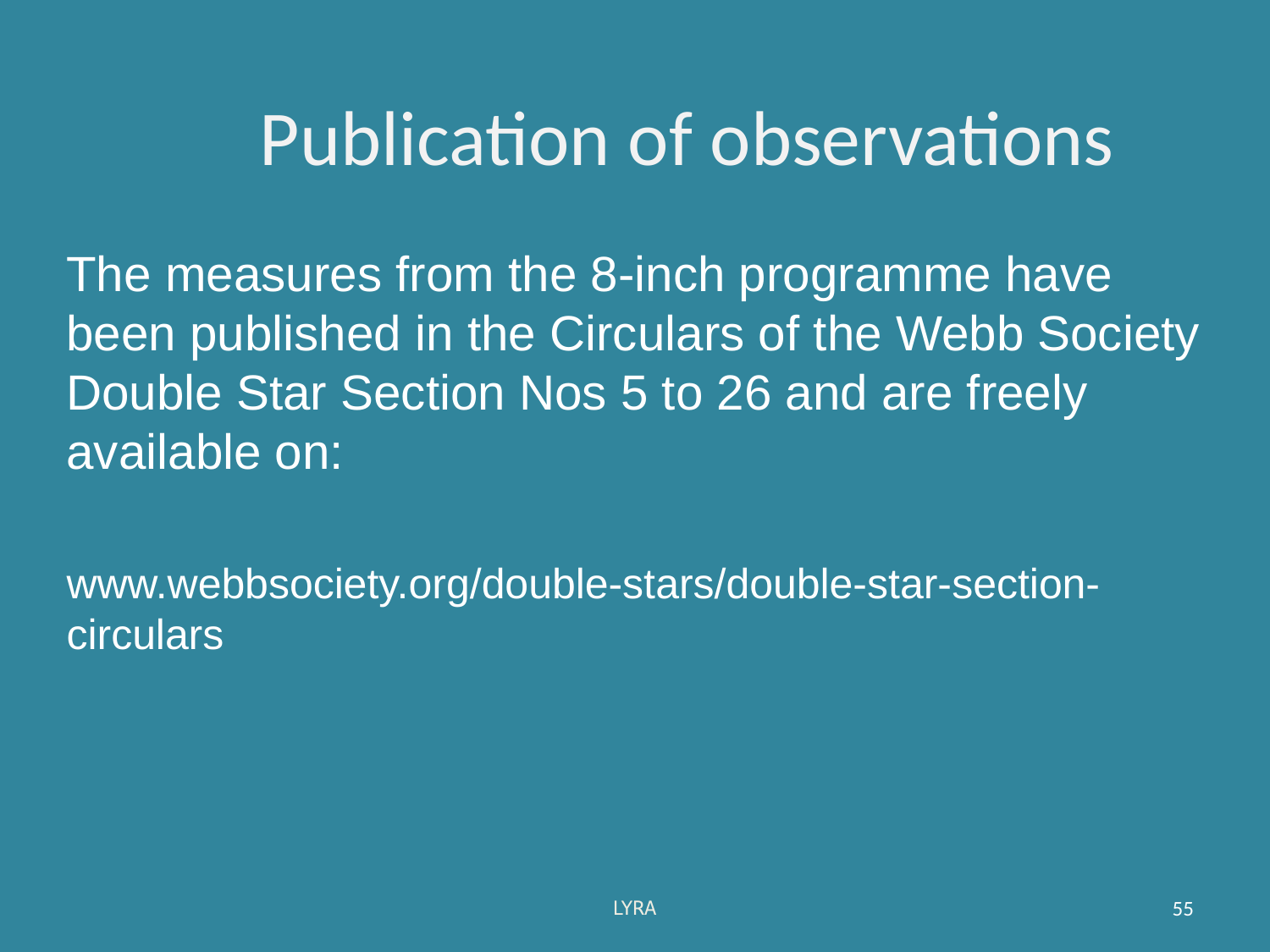

Publication of observations
The measures from the 8-inch programme have been published in the Circulars of the Webb Society Double Star Section Nos 5 to 26 and are freely available on:

www.webbsociety.org/double-stars/double-star-section-circulars
LYRA
55